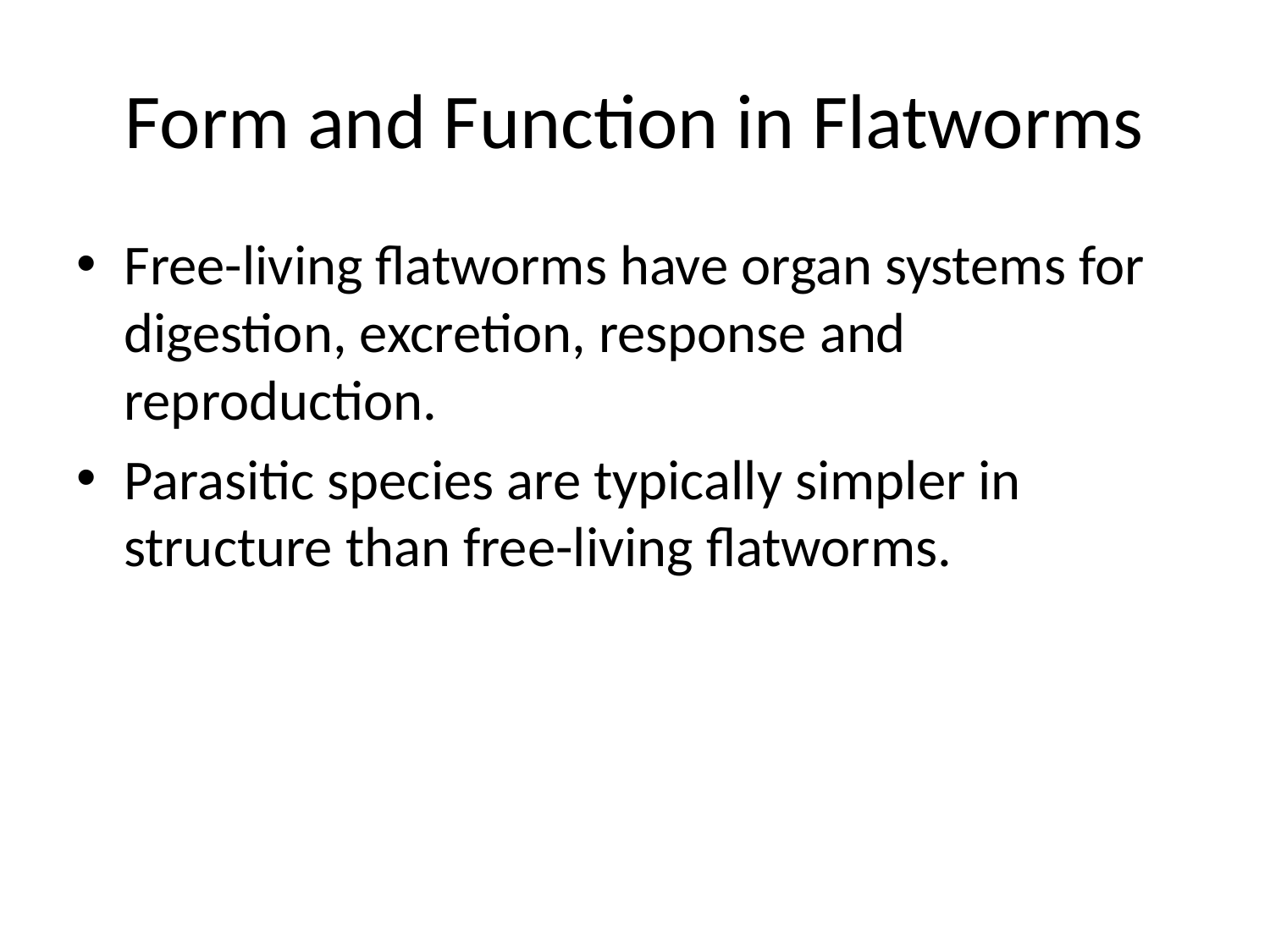

# Form and Function in Flatworms
Free-living flatworms have organ systems for digestion, excretion, response and reproduction.
Parasitic species are typically simpler in structure than free-living flatworms.